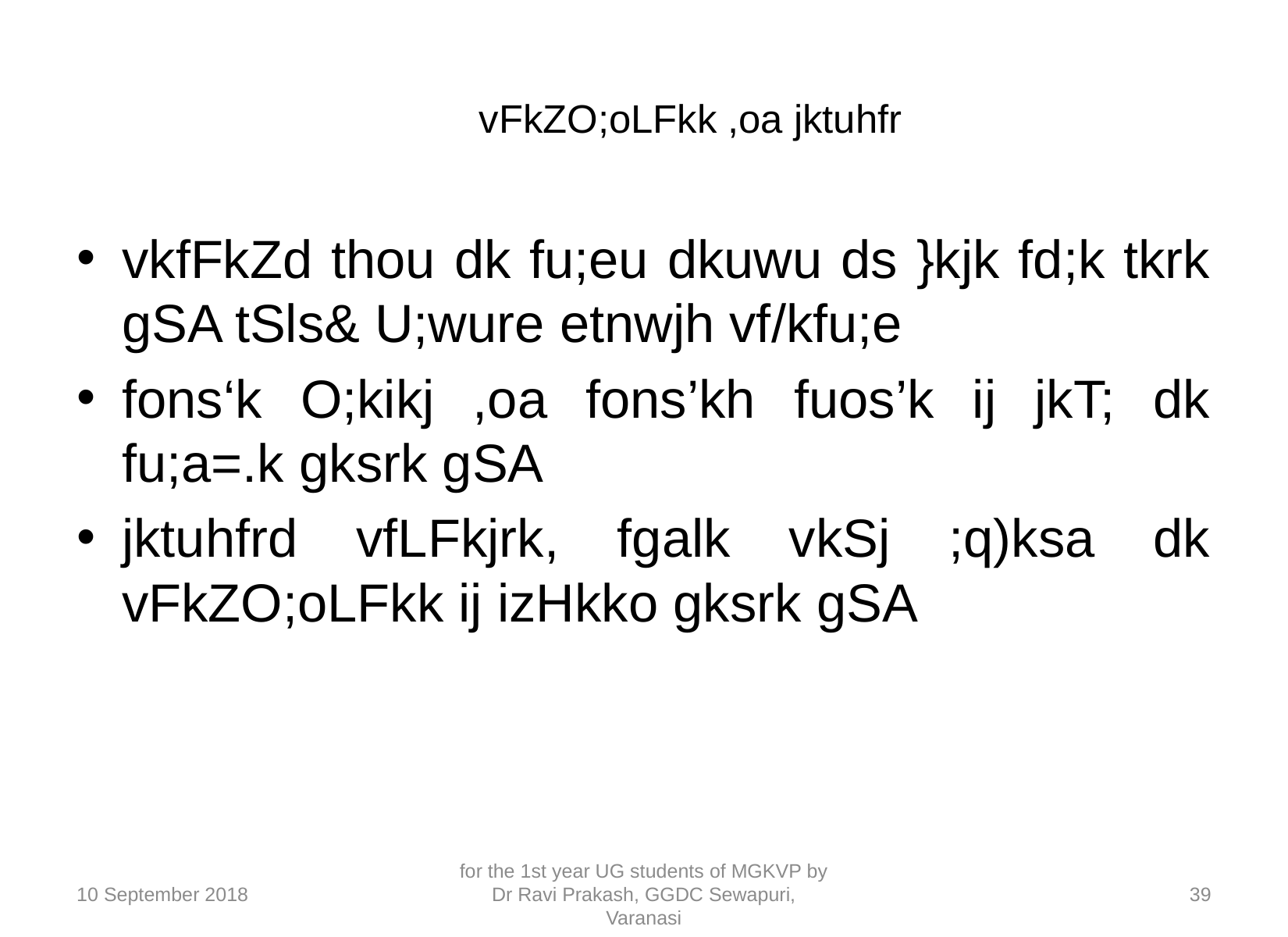

# vFkZO;oLFkk ,oa jktuhfr
vkfFkZd thou dk fu;eu dkuwu ds }kjk fd;k tkrk gSA tSls& U;wure etnwjh vf/kfu;e
fons‘k O;kikj ,oa fons’kh fuos’k ij jkT; dk fu;a=.k gksrk gSA
jktuhfrd vfLFkjrk, fgalk vkSj ;q)ksa dk vFkZO;oLFkk ij izHkko gksrk gSA
10 September 2018
for the 1st year UG students of MGKVP by Dr Ravi Prakash, GGDC Sewapuri, Varanasi
39